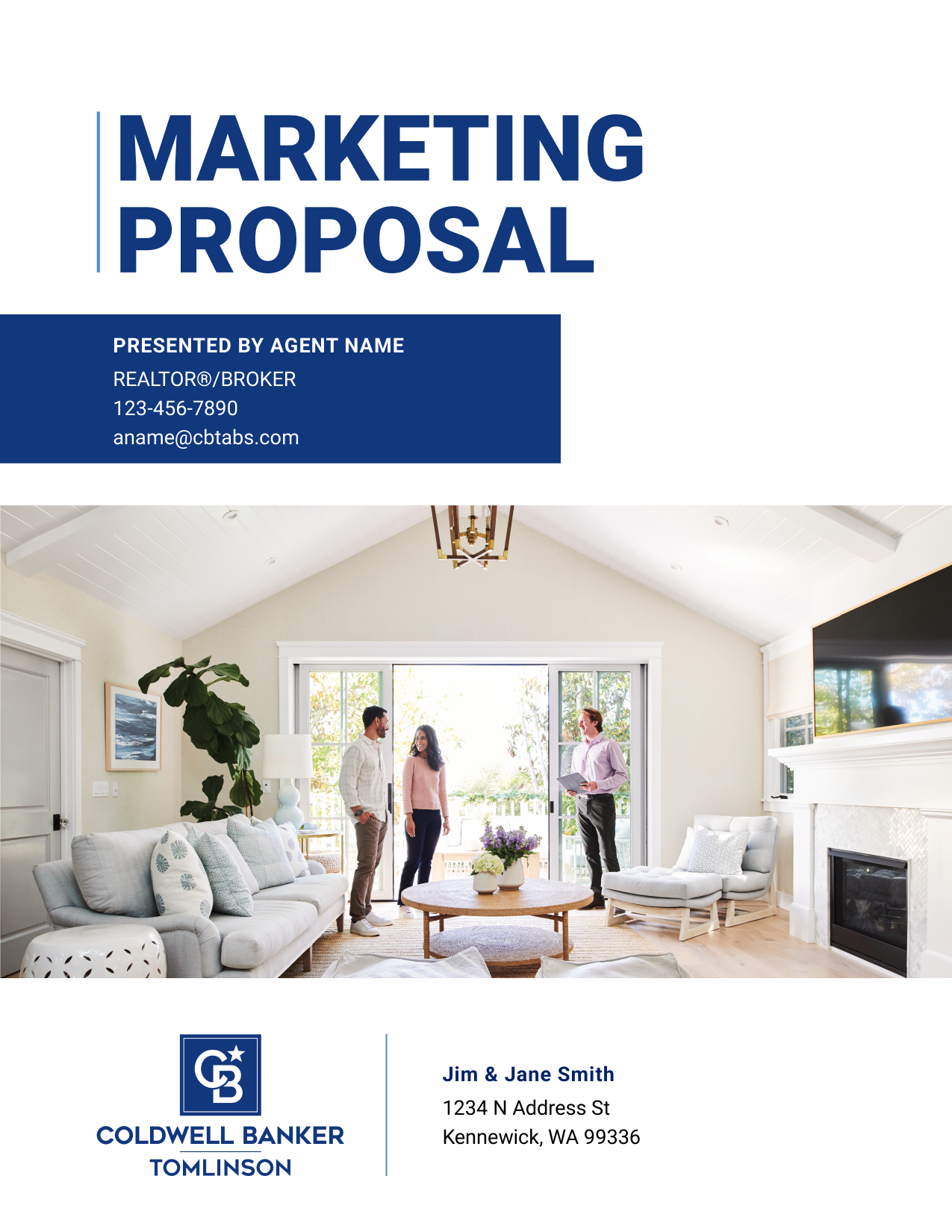

PRESENTED BY AGENT NAME
REALTOR®/BROKER
123-456-7890
aname@cbtabs.com
Jim & Jane Smith
1234 N Address St
Kennewick, WA 99336